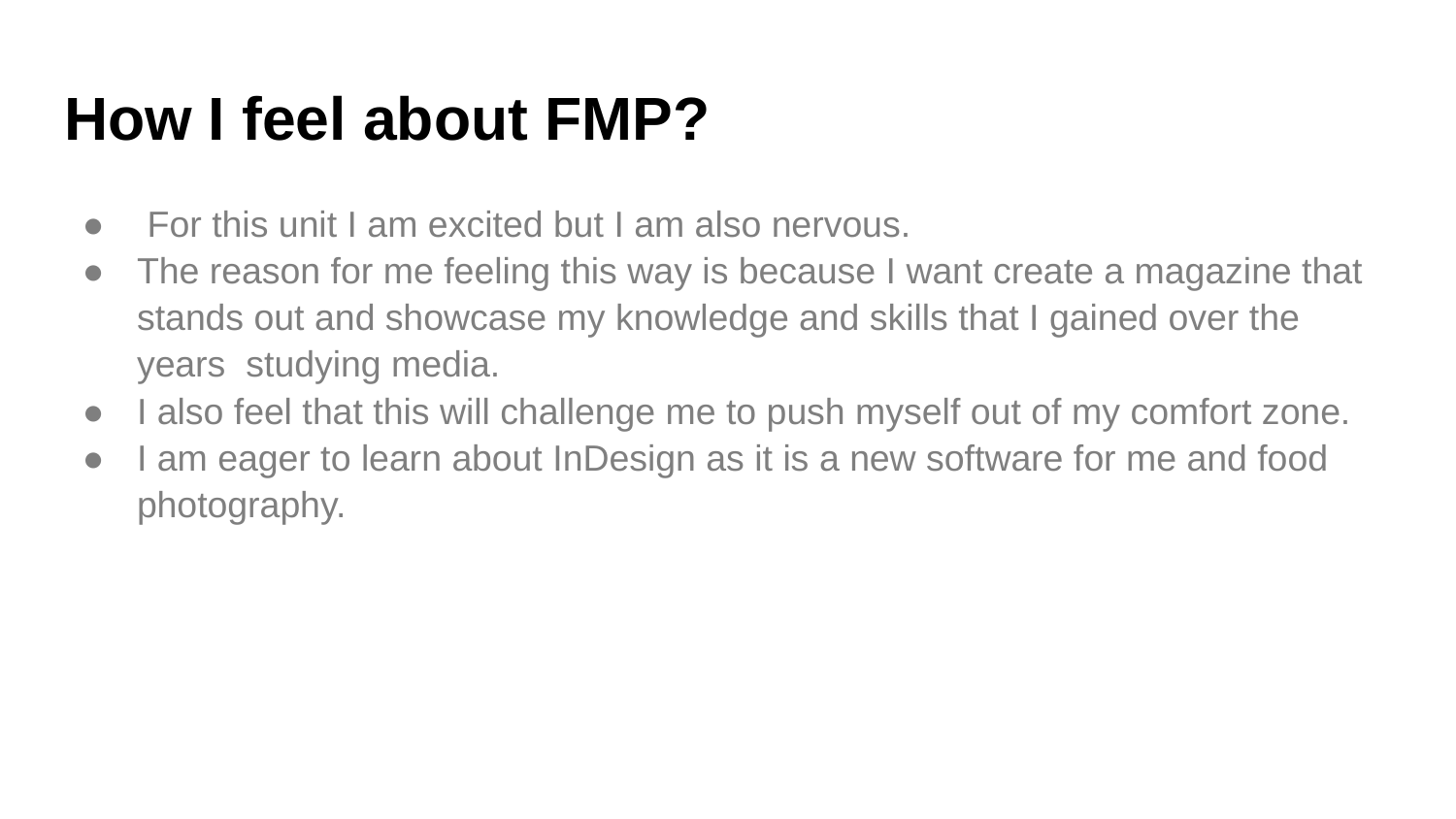

# How I feel about FMP?

 For this unit I am excited but I am also nervous.
The reason for me feeling this way is because I want create a magazine that stands out and showcase my knowledge and skills that I gained over the years  studying media.
I also feel that this will challenge me to push myself out of my comfort zone.
I am eager to learn about InDesign as it is a new software for me and food photography.